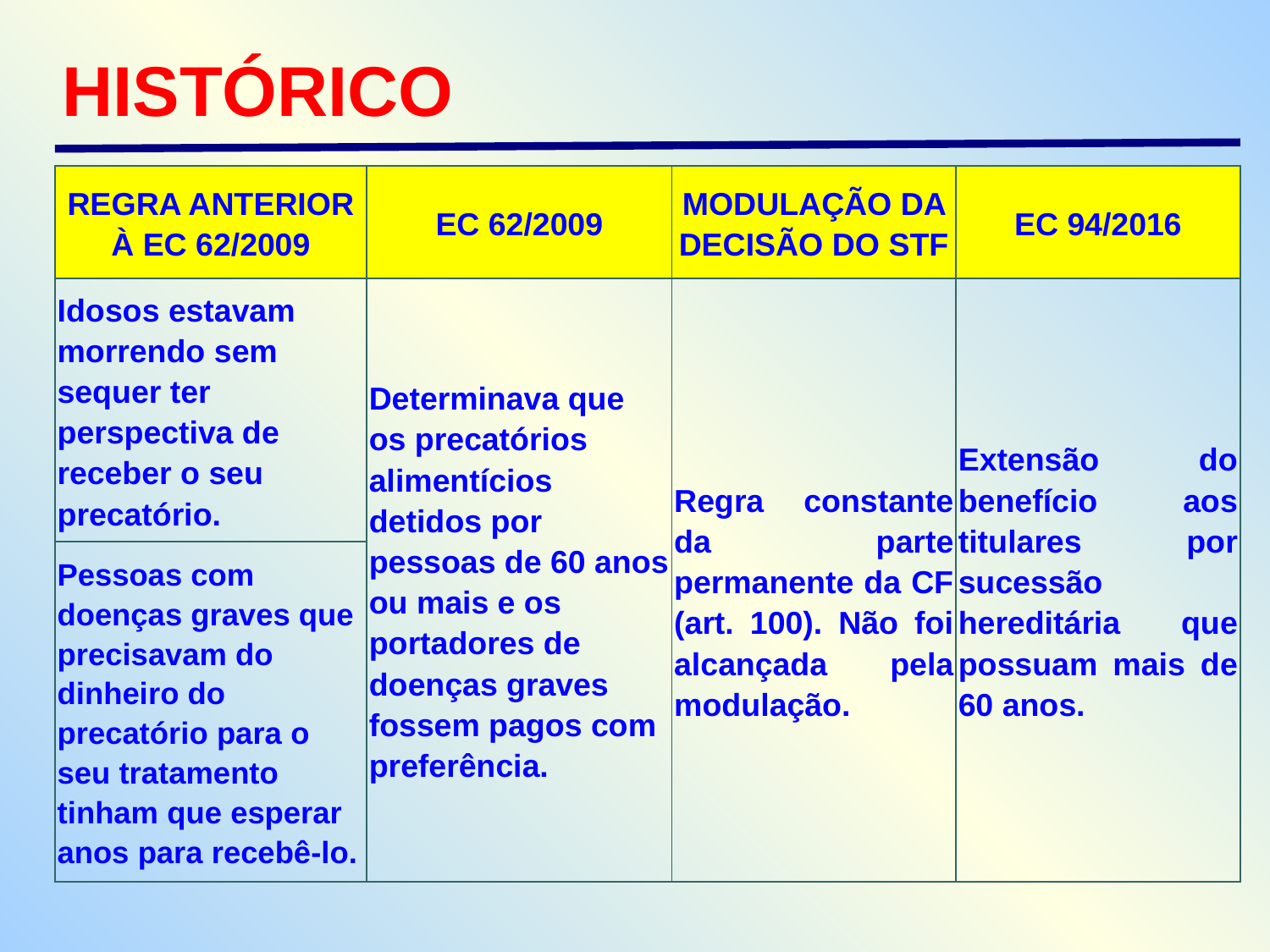

HISTÓRICO

| REGRA ANTERIOR À EC 62/2009 | EC 62/2009 | MODULAÇÃO DA DECISÃO DO STF | EC 94/2016 |
| --- | --- | --- | --- |
| Idosos estavam morrendo sem sequer ter perspectiva de receber o seu precatório. | Determinava que os precatórios alimentícios detidos por pessoas de 60 anos ou mais e os portadores de doenças graves fossem pagos com preferência. | Regra constante da parte permanente da CF (art. 100). Não foi alcançada pela modulação. | Extensão do benefício aos titulares por sucessão hereditária que possuam mais de 60 anos. |
| Pessoas com doenças graves que precisavam do dinheiro do precatório para o seu tratamento tinham que esperar anos para recebê-lo. |  |  |  |